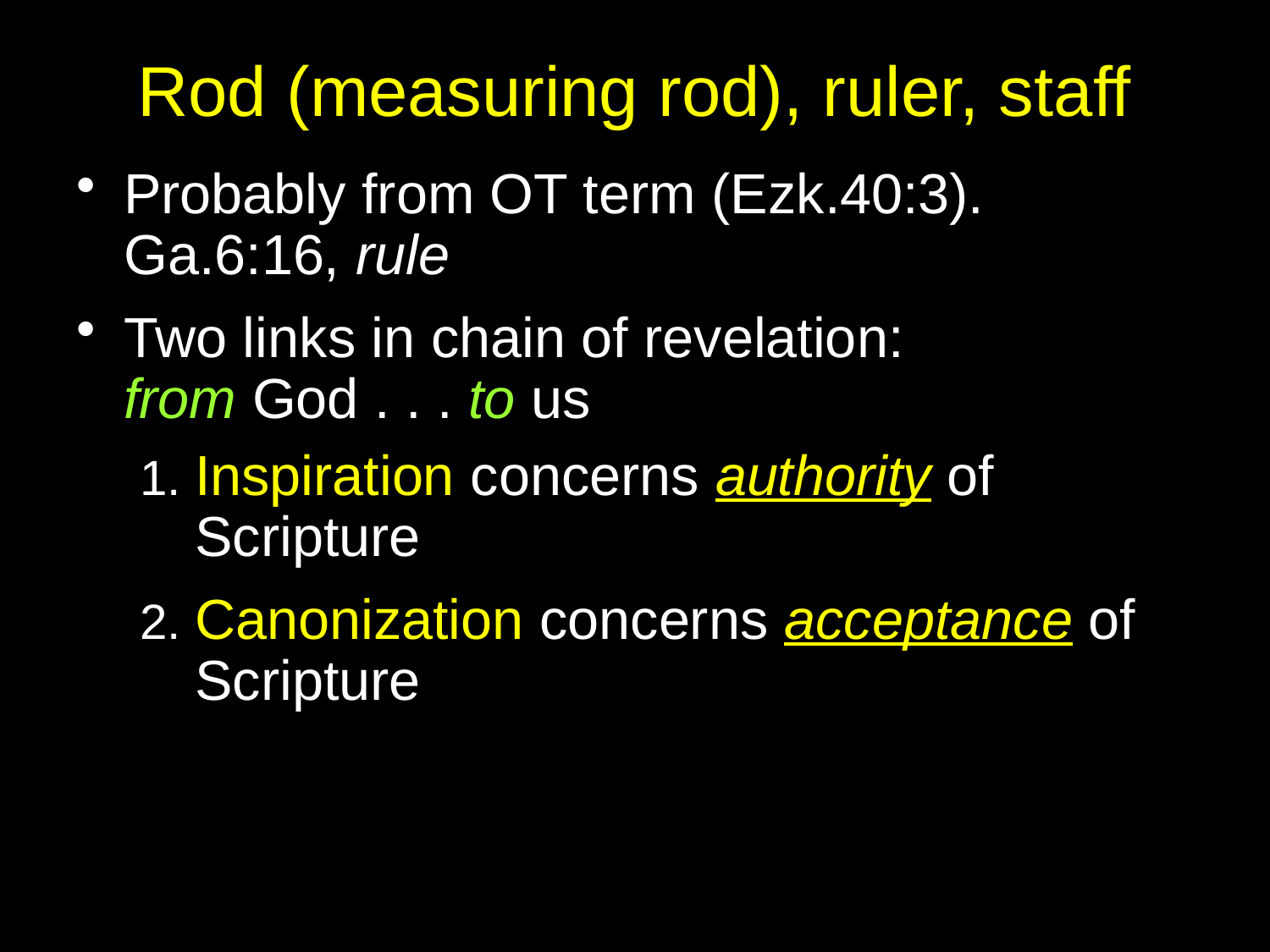

# Rod (measuring rod), ruler, staff
Probably from OT term (Ezk.40:3).   Ga.6:16, rule
Two links in chain of revelation:
from God . . . to us
1. Inspiration concerns authority of  Scripture
2. Canonization concerns acceptance of Scripture